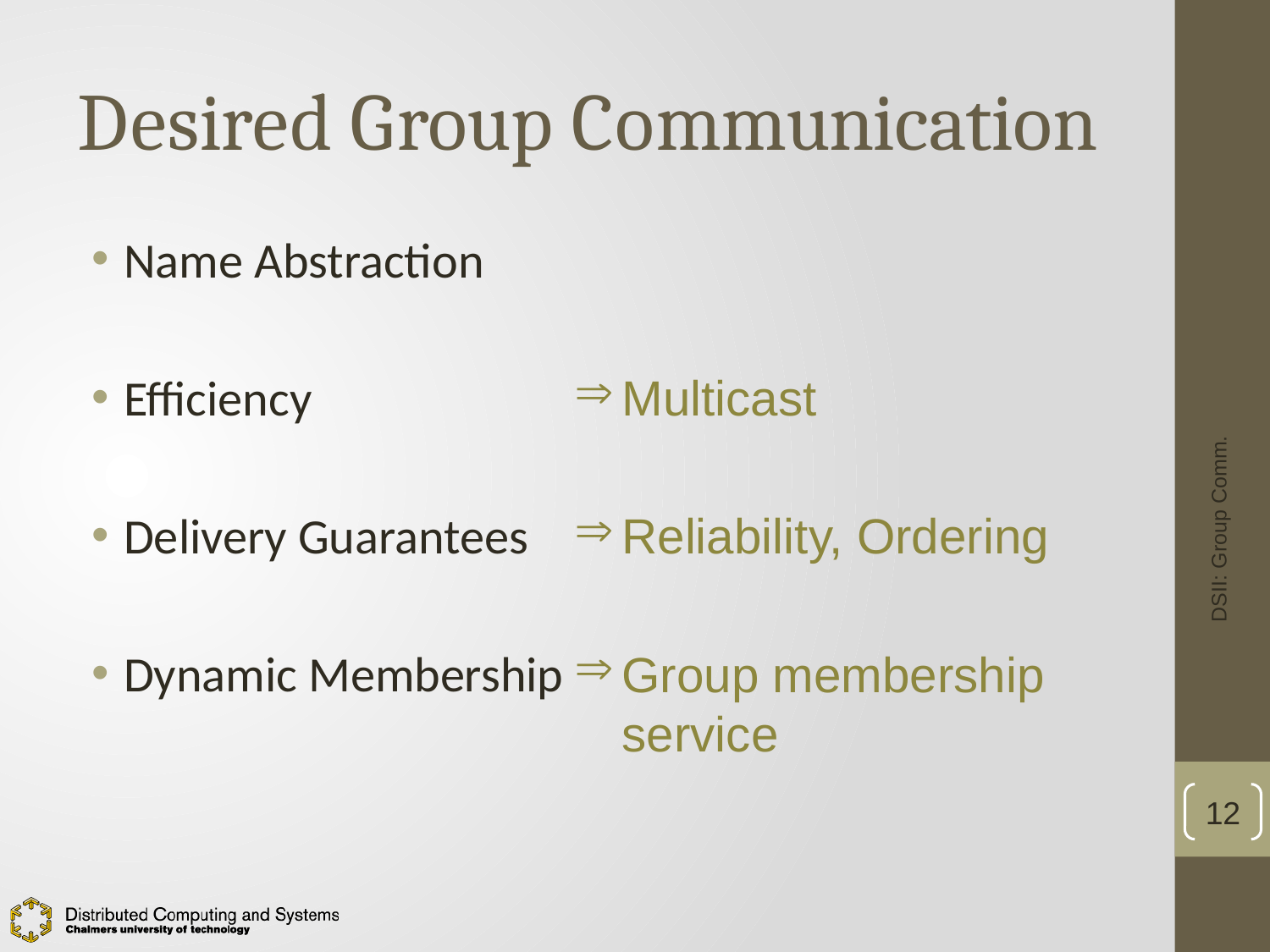

# Desired Group Communication
Name Abstraction

Efficiency

Delivery Guarantees

Dynamic Membership

Multicast

Reliability, Ordering

Group membership service
DSII: Group Comm.
12